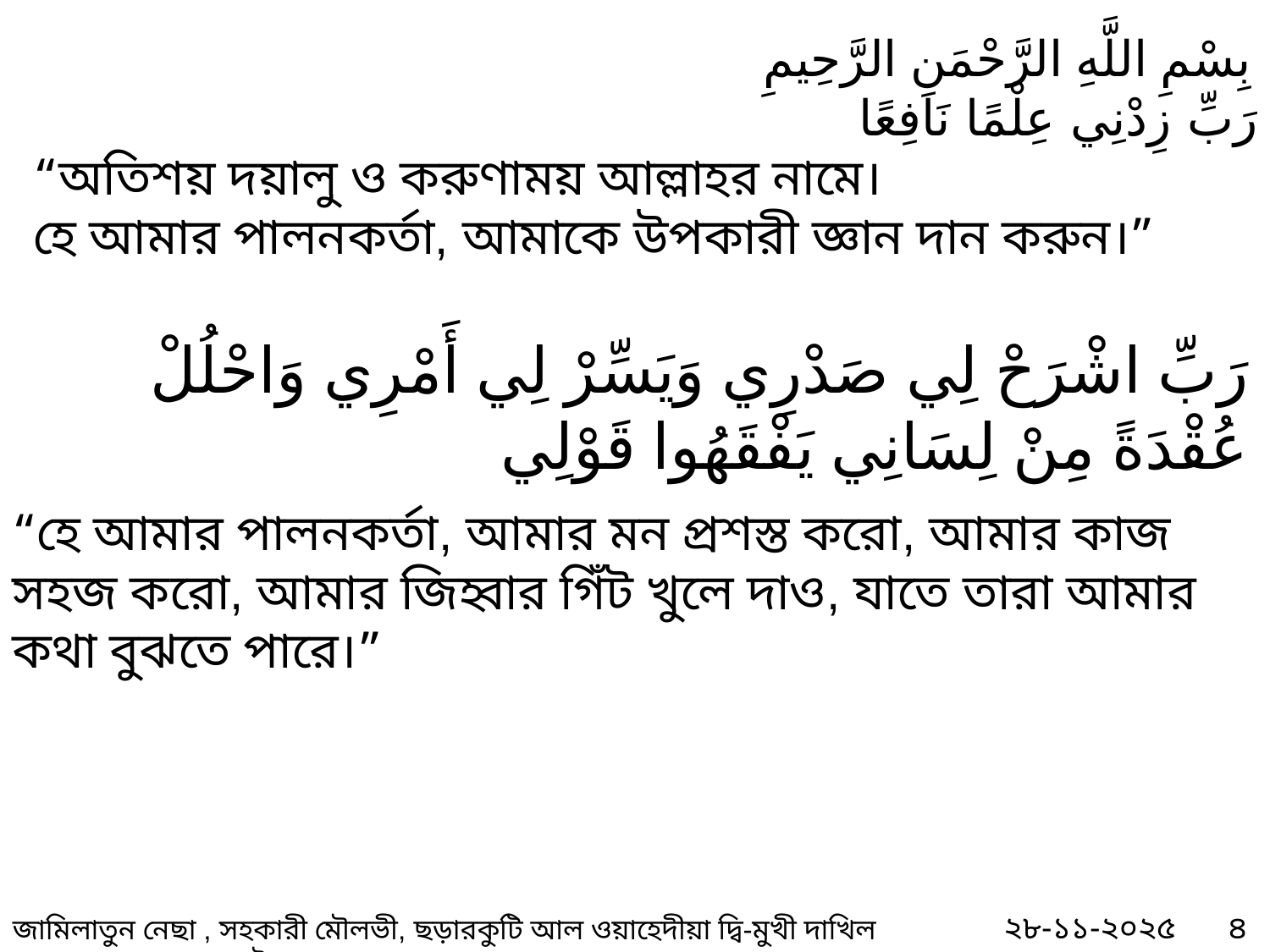

بِسْمِ اللَّهِ الرَّحْمَنِ الرَّحِيمِ
رَبِّ زِدْنِي عِلْمًا نَافِعًا
“অতিশয় দয়ালু ও করুণাময় আল্লাহর নামে।
হে আমার পালনকর্তা, আমাকে উপকারী জ্ঞান দান করুন।”
رَبِّ اشْرَحْ لِي صَدْرِي وَيَسِّرْ لِي أَمْرِي وَاحْلُلْ عُقْدَةً مِنْ لِسَانِي يَفْقَهُوا قَوْلِي
“হে আমার পালনকর্তা, আমার মন প্রশস্ত করো, আমার কাজ সহজ করো, আমার জিহ্বার গিঁট খুলে দাও, যাতে তারা আমার কথা বুঝতে পারে।”
২৮-১১-২০২৫
৪
জামিলাতুন নেছা , সহকারী মৌলভী, ছড়ারকুটি আল ওয়াহেদীয়া ‍দ্বি-মুখী দাখিল মাদ্রাসা, সুন্দরগঞ্জ, গাইবান্ধা।